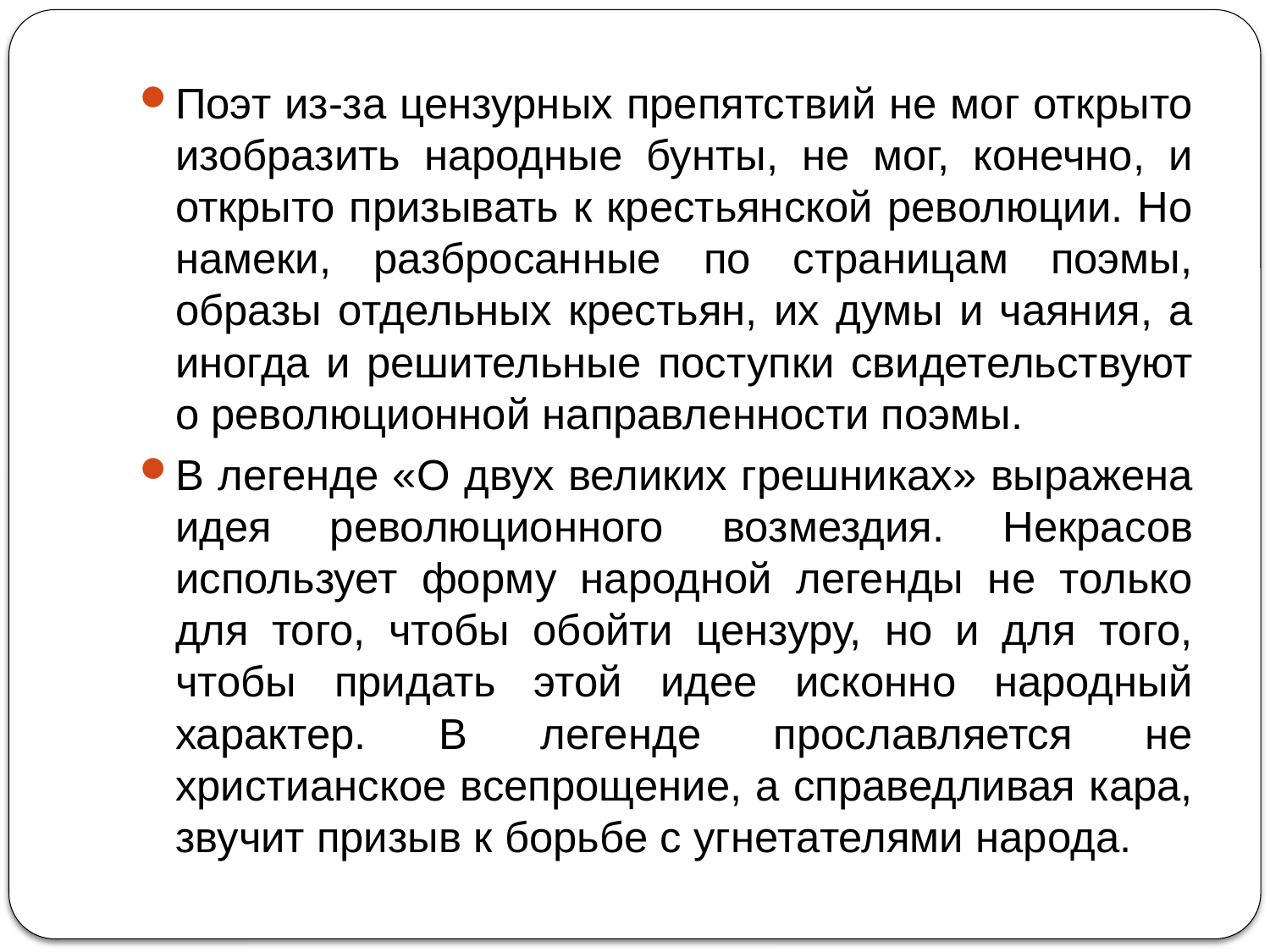

#
Поэт из-за цензурных препятствий не мог открыто изобразить народные бунты, не мог, конечно, и открыто призывать к крестьянской революции. Но намеки, разбросанные по страницам поэмы, образы отдельных крестьян, их думы и чаяния, а иногда и решительные поступки свидетельствуют о революционной направленности поэмы.
В легенде «О двух великих грешниках» выражена идея революционного возмездия. Некрасов использует форму народной легенды не только для того, чтобы обойти цензуру, но и для того, чтобы придать этой идее исконно народный характер. В легенде прославляется не христианское всепрощение, а справедливая кара, звучит призыв к борьбе с угнетателями народа.